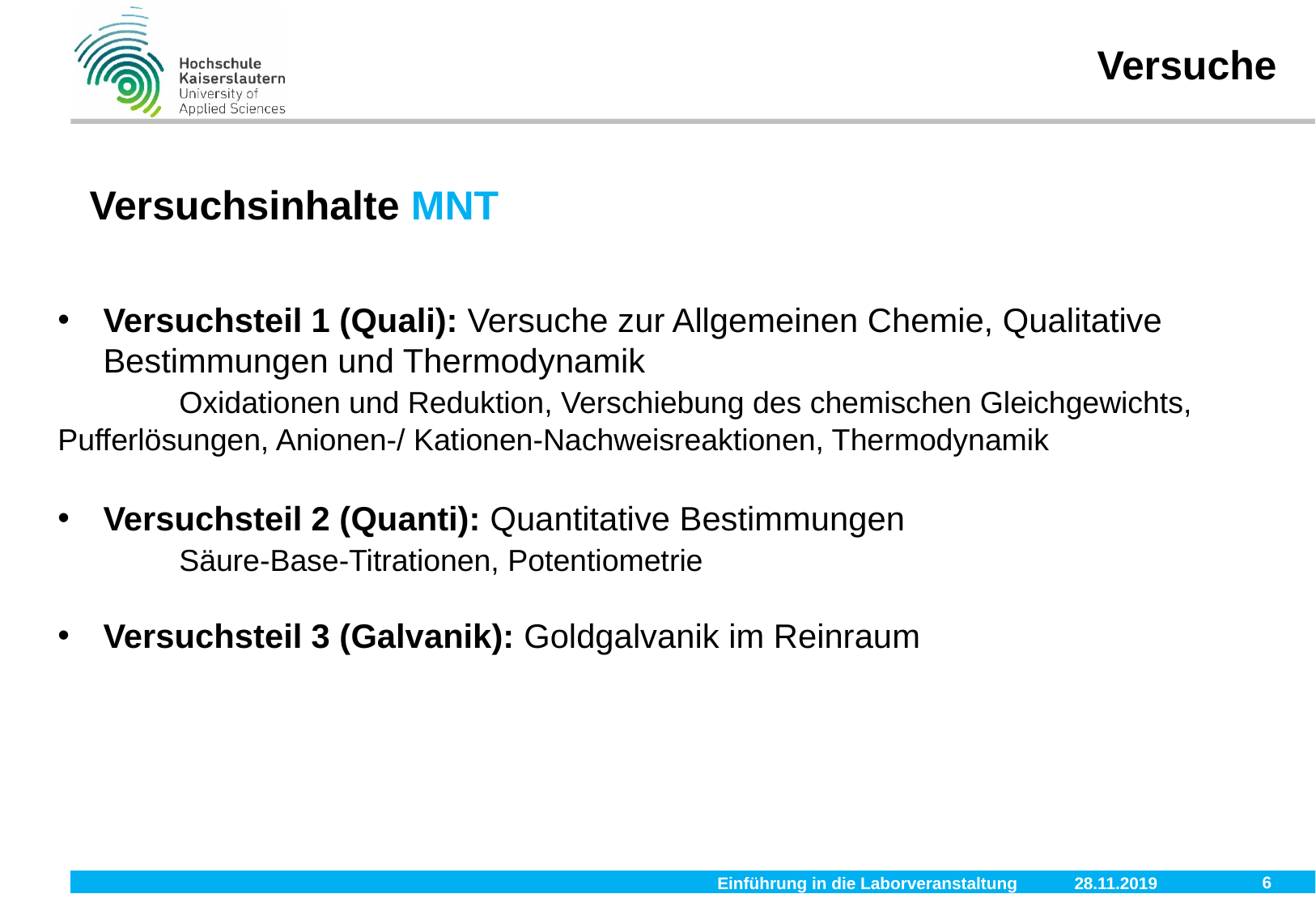

Versuche
Versuchsinhalte MNT
Versuchsteil 1 (Quali): Versuche zur Allgemeinen Chemie, Qualitative Bestimmungen und Thermodynamik
	Oxidationen und Reduktion, Verschiebung des chemischen Gleichgewichts, 	Pufferlösungen, Anionen-/ Kationen-Nachweisreaktionen, Thermodynamik

Versuchsteil 2 (Quanti): Quantitative Bestimmungen
	Säure-Base-Titrationen, Potentiometrie

Versuchsteil 3 (Galvanik): Goldgalvanik im Reinraum

6
Einführung in die Laborveranstaltung
28.11.2019